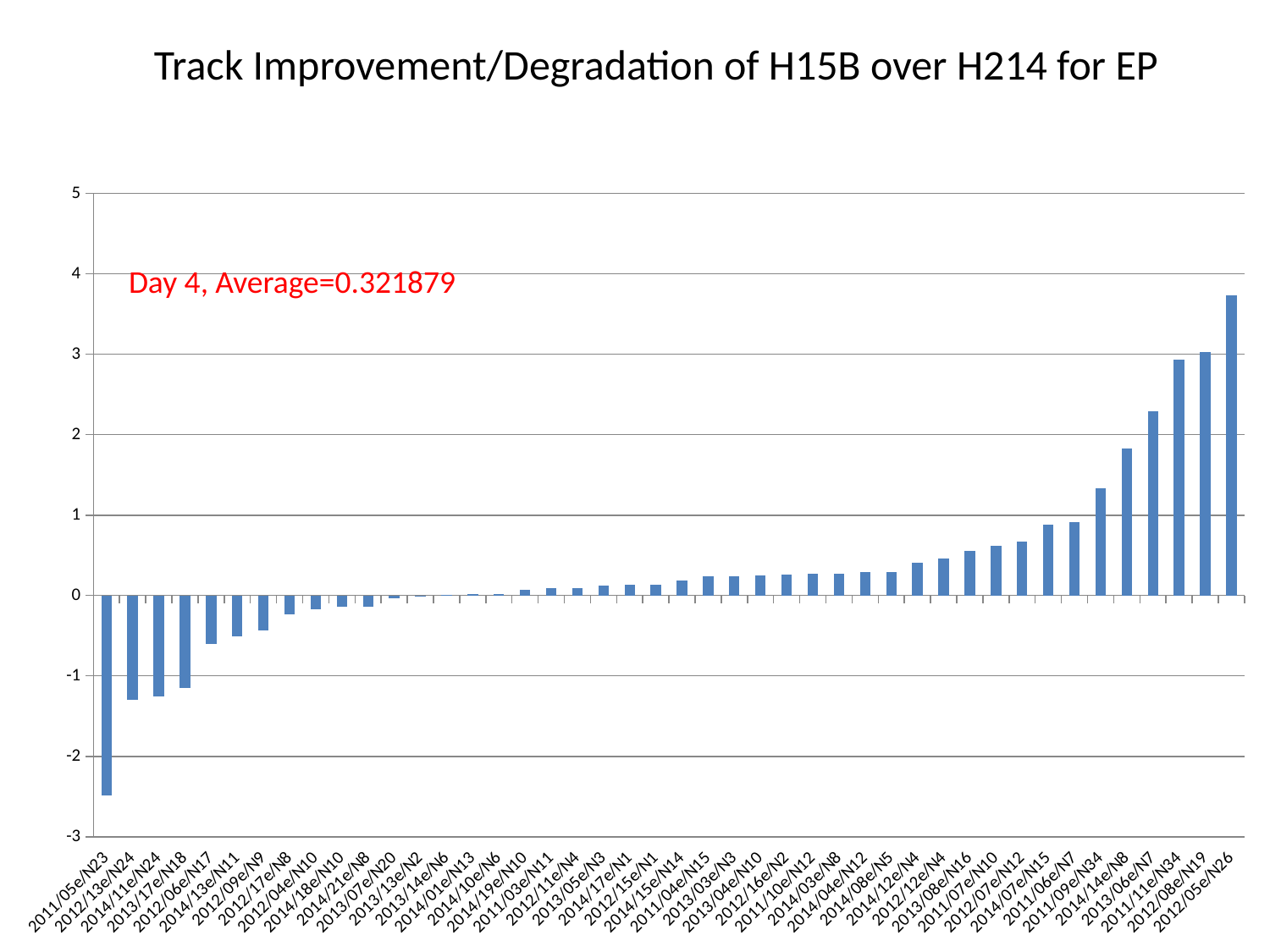

Track Improvement/Degradation of H15B over H214 for EP

### Chart

| Category |  |
|---|---|
| 2011/05e/N23 | -2.49006 |
| 2012/13e/N24 | -1.29809 |
| 2014/11e/N24 | -1.25995 |
| 2013/17e/N18 | -1.14977 |
| 2012/06e/N17 | -0.607137 |
| 2014/13e/N11 | -0.511722 |
| 2012/09e/N9 | -0.429665 |
| 2012/17e/N8 | -0.237194 |
| 2012/04e/N10 | -0.173101 |
| 2014/18e/N10 | -0.13562 |
| 2014/21e/N8 | -0.134713 |
| 2013/07e/N20 | -0.0369767 |
| 2013/13e/N2 | -0.0184043 |
| 2013/14e/N6 | 0.00275814 |
| 2014/01e/N13 | 0.0216667 |
| 2014/10e/N6 | 0.0224651 |
| 2014/19e/N10 | 0.0723256 |
| 2011/03e/N11 | 0.092626 |
| 2012/11e/N4 | 0.0948357 |
| 2013/05e/N3 | 0.119412 |
| 2014/17e/N1 | 0.128598 |
| 2012/15e/N1 | 0.134419 |
| 2014/15e/N14 | 0.191415 |
| 2011/04e/N15 | 0.236715 |
| 2013/03e/N3 | 0.238298 |
| 2013/04e/N10 | 0.251279 |
| 2012/16e/N2 | 0.258817 |
| 2011/10e/N12 | 0.273279 |
| 2014/03e/N8 | 0.27396 |
| 2014/04e/N12 | 0.290465 |
| 2014/08e/N5 | 0.29218 |
| 2014/12e/N4 | 0.403736 |
| 2012/12e/N4 | 0.459271 |
| 2013/08e/N16 | 0.552217 |
| 2011/07e/N10 | 0.615407 |
| 2012/07e/N12 | 0.676281 |
| 2014/07e/N15 | 0.886483 |
| 2011/06e/N7 | 0.911665 |
| 2011/09e/N34 | 1.33074 |
| 2014/14e/N8 | 1.83037 |
| 2013/06e/N7 | 2.28957 |
| 2011/11e/N34 | 2.93461 |
| 2012/08e/N19 | 3.0242 |
| 2012/05e/N26 | 3.73503 |
Day 4, Average=0.321879